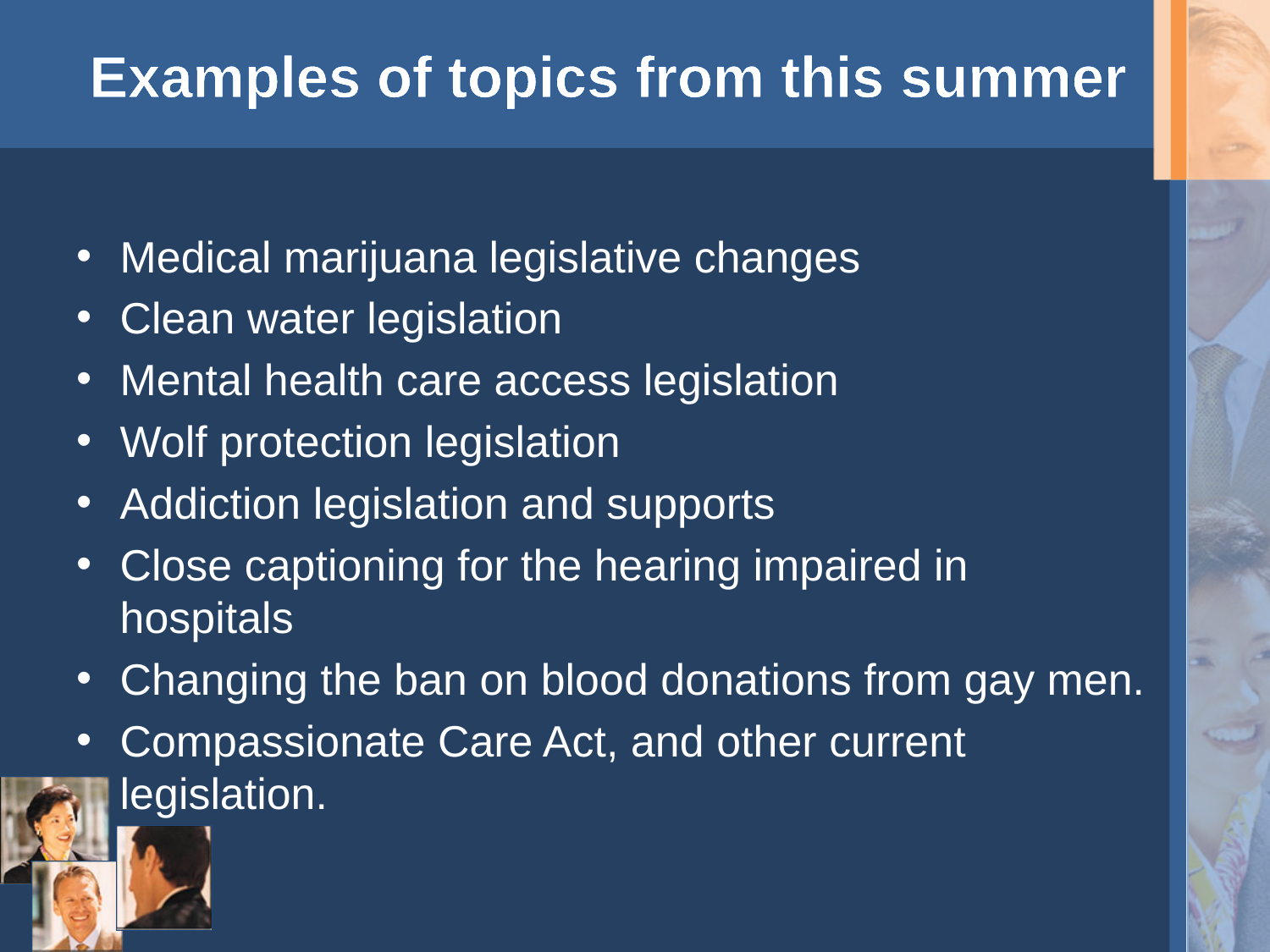

# Examples of topics from this summer
Medical marijuana legislative changes
Clean water legislation
Mental health care access legislation
Wolf protection legislation
Addiction legislation and supports
Close captioning for the hearing impaired in hospitals
Changing the ban on blood donations from gay men.
Compassionate Care Act, and other current legislation.